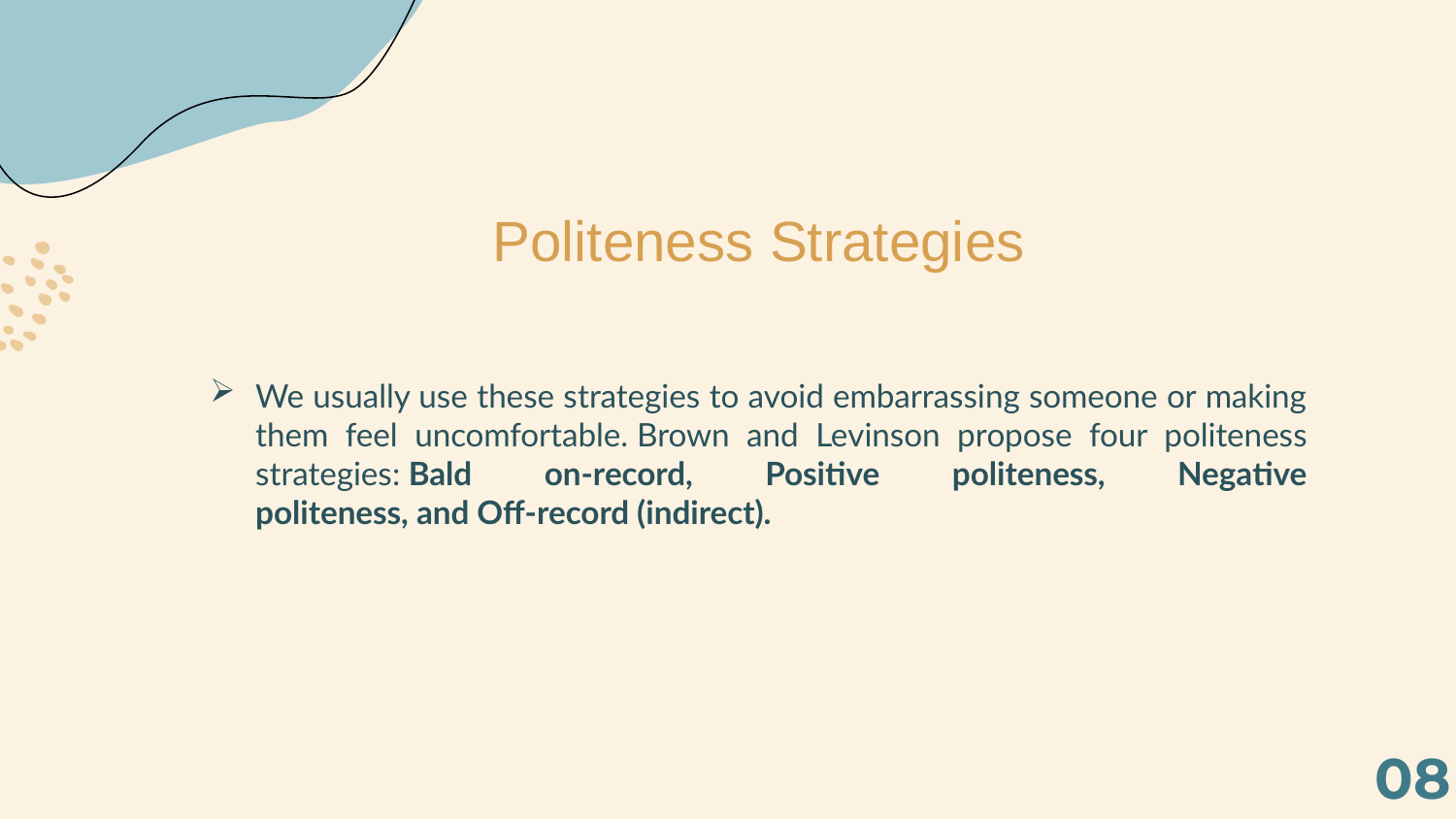

# Politeness Strategies
We usually use these strategies to avoid embarrassing someone or making them feel uncomfortable. Brown and Levinson propose four politeness strategies: Bald on-record, Positive politeness, Negative politeness, and Off-record (indirect).
08